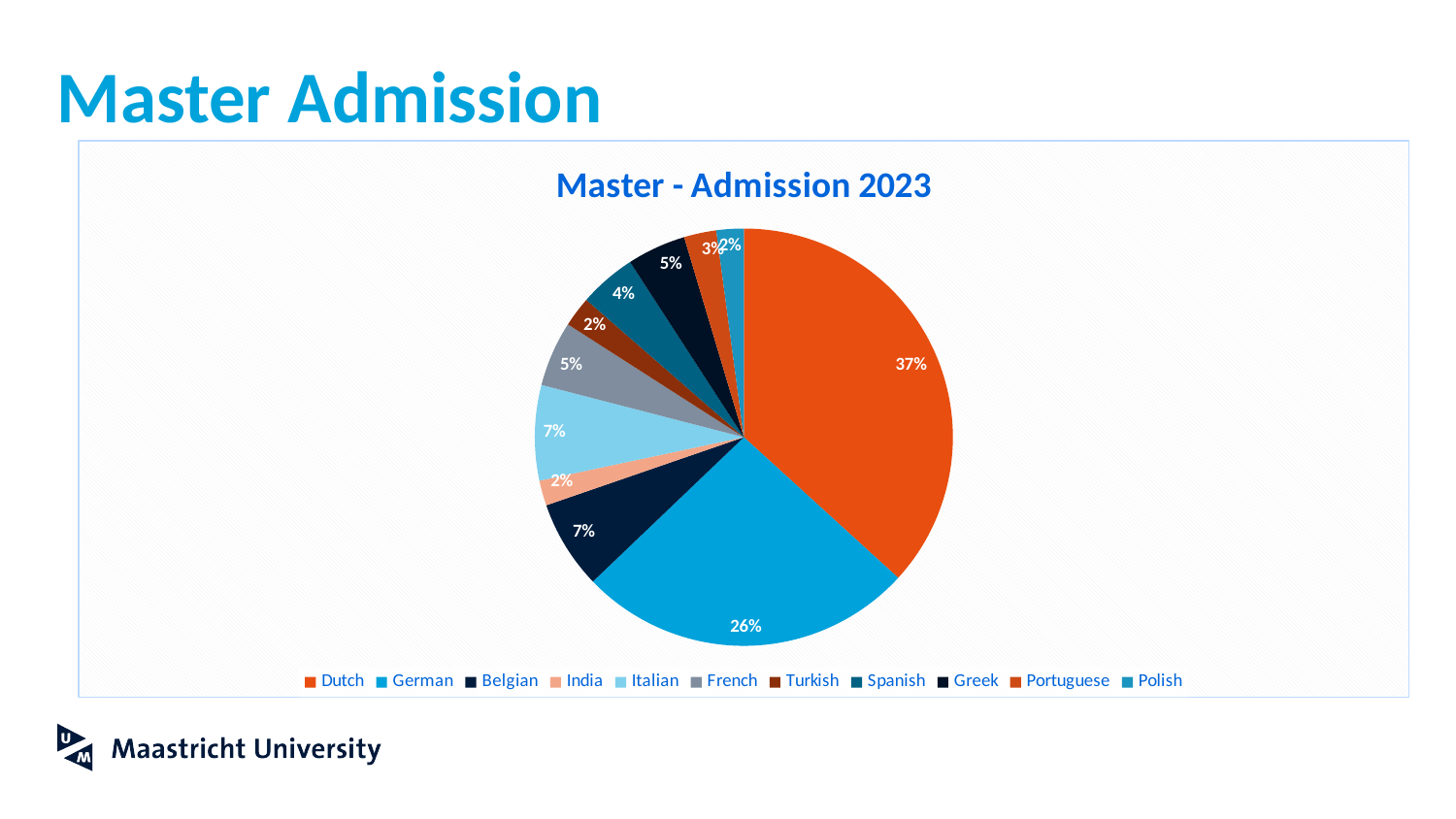

# Master Admission

### Chart:

| Category | Master - Admission 2023 |
|---|---|
| Dutch | 2129.0 |
| German | 1509.0 |
| Belgian | 397.0 |
| India | 113.0 |
| Italian | 427.0 |
| French | 293.0 |
| Turkish | 135.0 |
| Spanish | 256.0 |
| Greek | 263.0 |
| Portuguese | 145.0 |
| Polish | 122.0 |